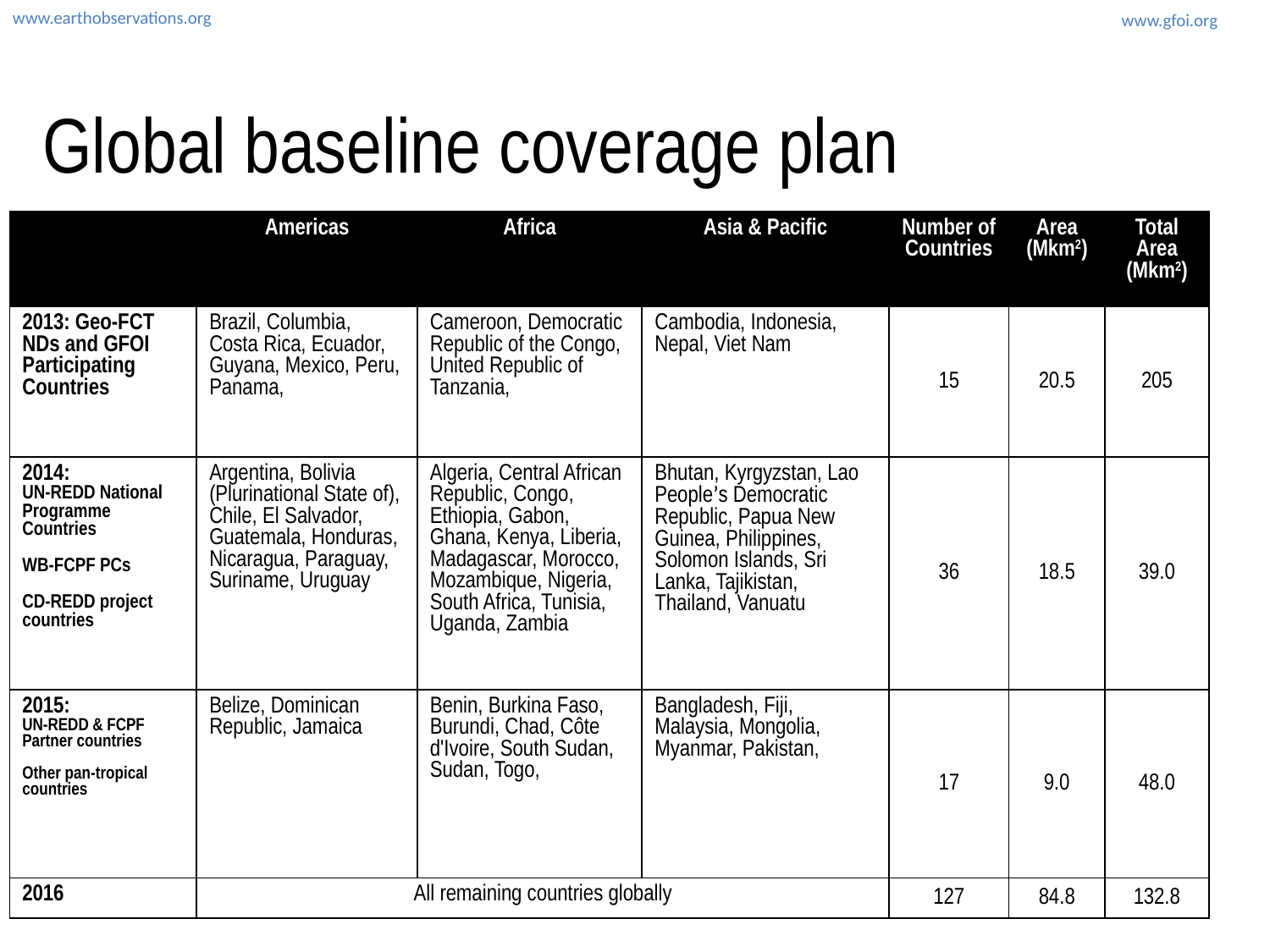

# Global baseline coverage plan
|  | Americas | Africa | Asia & Pacific | Number of Countries | Area (Mkm2) | Total Area (Mkm2) |
| --- | --- | --- | --- | --- | --- | --- |
| 2013: Geo-FCT NDs and GFOI Participating Countries | Brazil, Columbia, Costa Rica, Ecuador, Guyana, Mexico, Peru, Panama, | Cameroon, Democratic Republic of the Congo, United Republic of Tanzania, | Cambodia, Indonesia, Nepal, Viet Nam | 15 | 20.5 | 205 |
| 2014: UN-REDD National Programme Countries WB-FCPF PCs CD-REDD project countries | Argentina, Bolivia (Plurinational State of), Chile, El Salvador, Guatemala, Honduras, Nicaragua, Paraguay, Suriname, Uruguay | Algeria, Central African Republic, Congo, Ethiopia, Gabon, Ghana, Kenya, Liberia, Madagascar, Morocco, Mozambique, Nigeria, South Africa, Tunisia, Uganda, Zambia | Bhutan, Kyrgyzstan, Lao People’s Democratic Republic, Papua New Guinea, Philippines, Solomon Islands, Sri Lanka, Tajikistan, Thailand, Vanuatu | 36 | 18.5 | 39.0 |
| 2015: UN-REDD & FCPF Partner countries Other pan-tropical countries | Belize, Dominican Republic, Jamaica | Benin, Burkina Faso, Burundi, Chad, Côte d'Ivoire, South Sudan, Sudan, Togo, | Bangladesh, Fiji, Malaysia, Mongolia, Myanmar, Pakistan, | 17 | 9.0 | 48.0 |
| 2016 | All remaining countries globally |  |  | 127 | 84.8 | 132.8 |